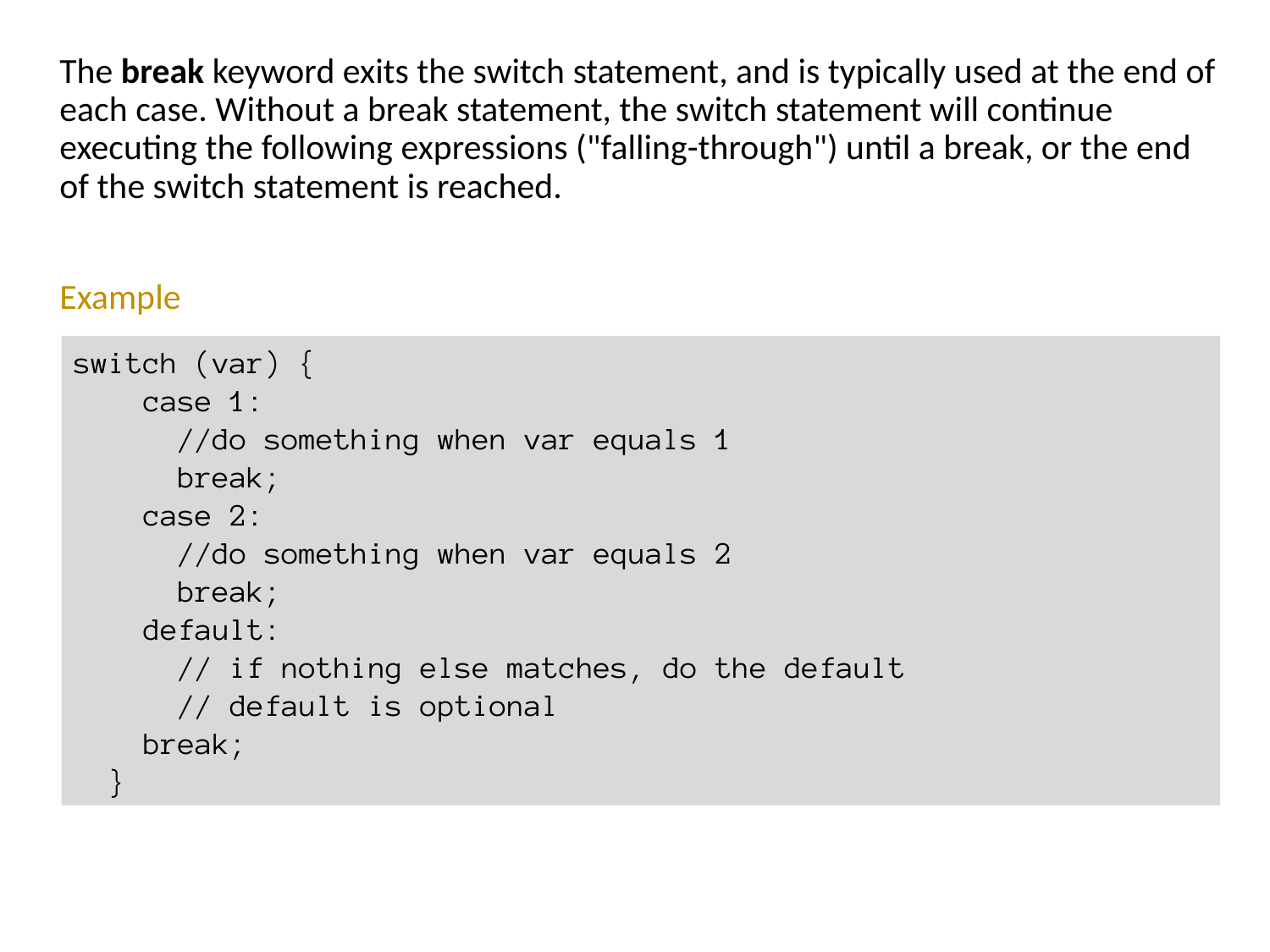

The break keyword exits the switch statement, and is typically used at the end of each case. Without a break statement, the switch statement will continue executing the following expressions ("falling-through") until a break, or the end of the switch statement is reached.

Example

switch (var) {
    case 1:
      //do something when var equals 1
      break;
    case 2:
      //do something when var equals 2
      break;
    default:
      // if nothing else matches, do the default
      // default is optional
    break;
  }